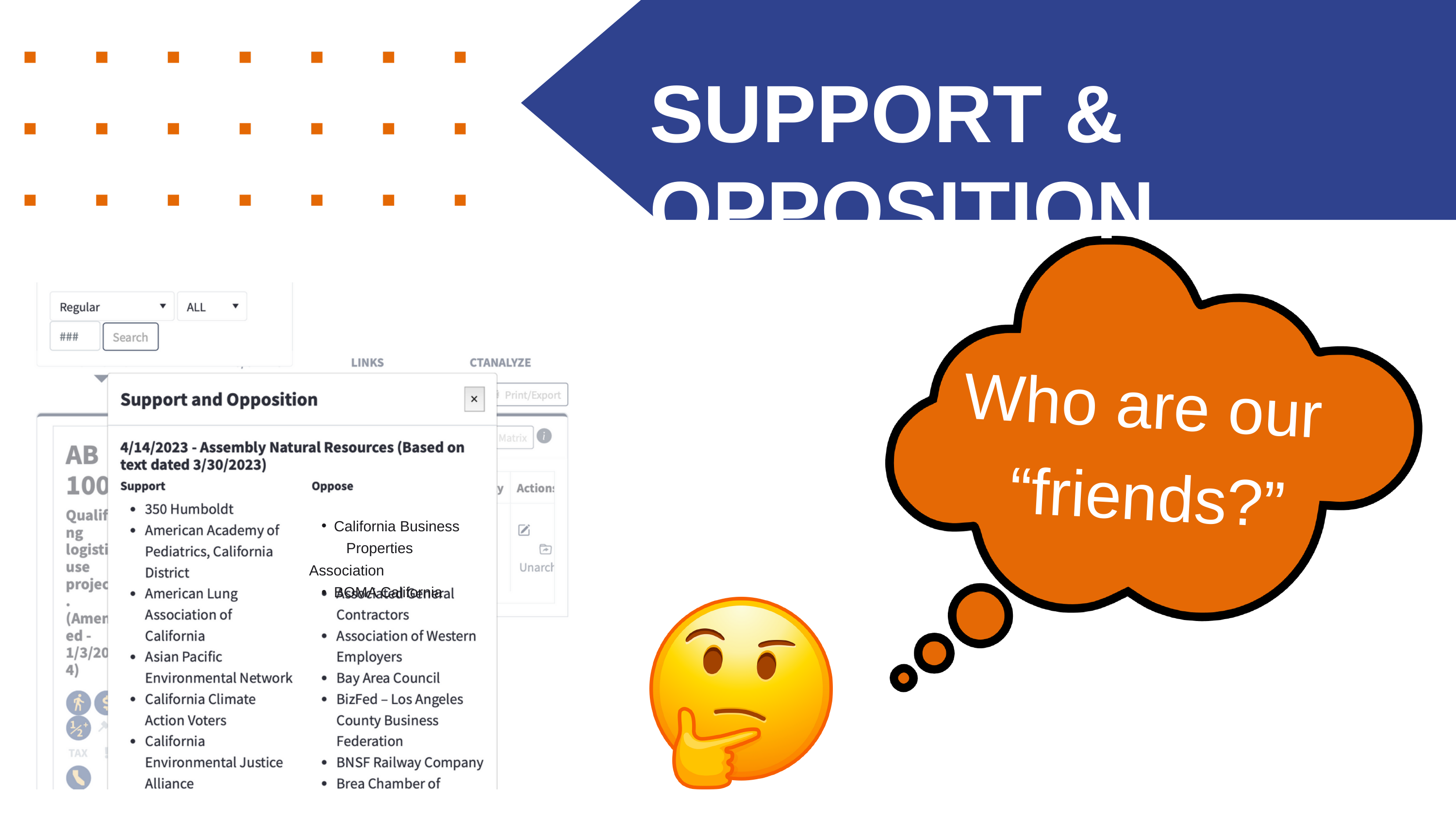

SUPPORT & OPPOSITION

Who are our
“friends?”

California Business
         Properties Association
BOMA California